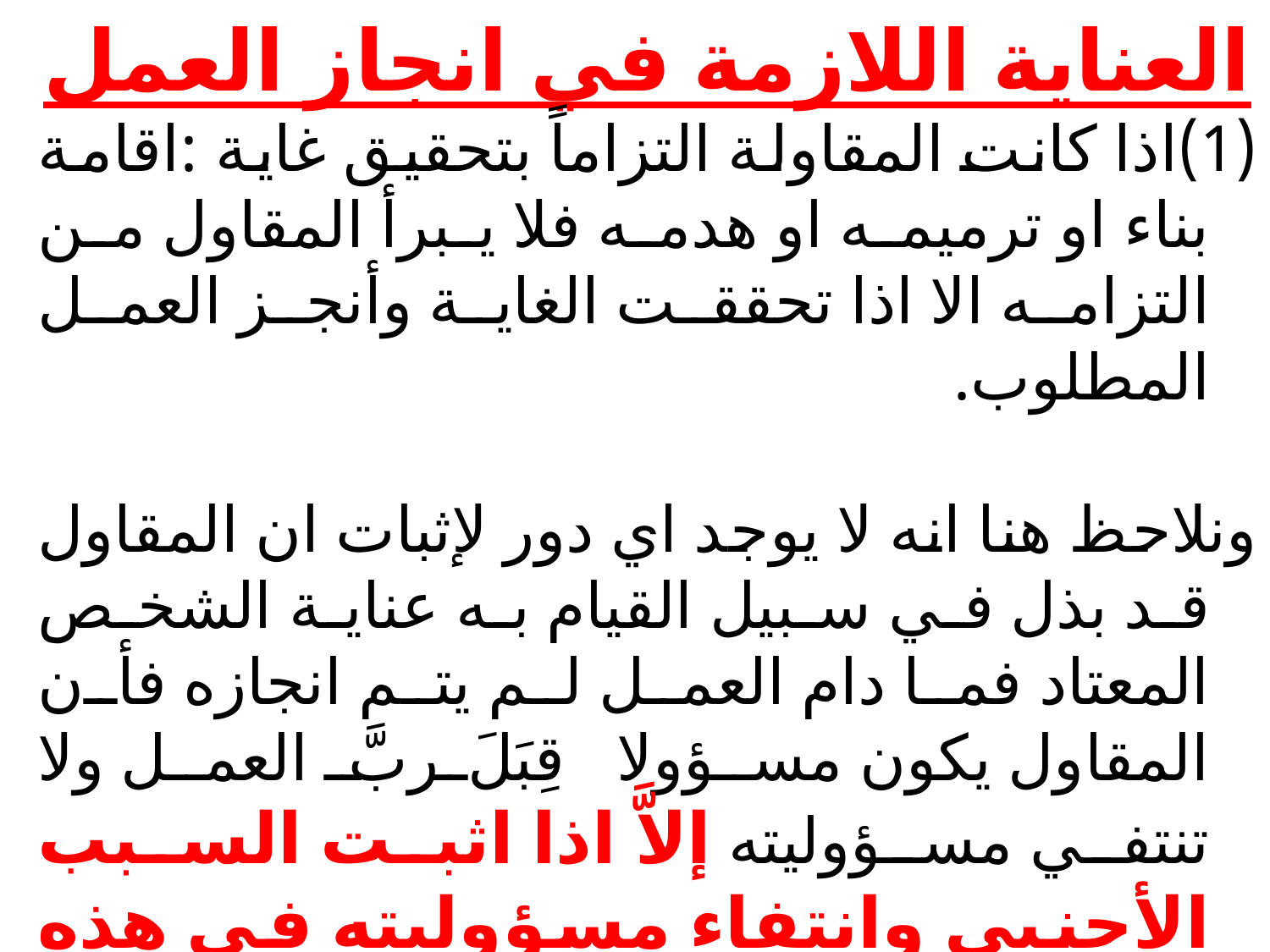

العناية اللازمة في انجاز العمل
اذا كانت المقاولة التزاماً بتحقيق غاية :اقامة بناء او ترميمه او هدمه فلا يبرأ المقاول من التزامه الا اذا تحققت الغاية وأنجز العمل المطلوب.

ونلاحظ هنا انه لا يوجد اي دور لإثبات ان المقاول قد بذل في سبيل القيام به عناية الشخص المعتاد فما دام العمل لم يتم انجازه فأن المقاول يكون مسؤولا قِبَلَ ربَّ العمل ولا تنتفي مسؤوليته إلاَّ اذا اثبت السبب الأجنبي وانتفاء مسؤوليته في هذه الحالة انما تتأتى من نفي العلاقة السببية لا من نفي ألخطأ.